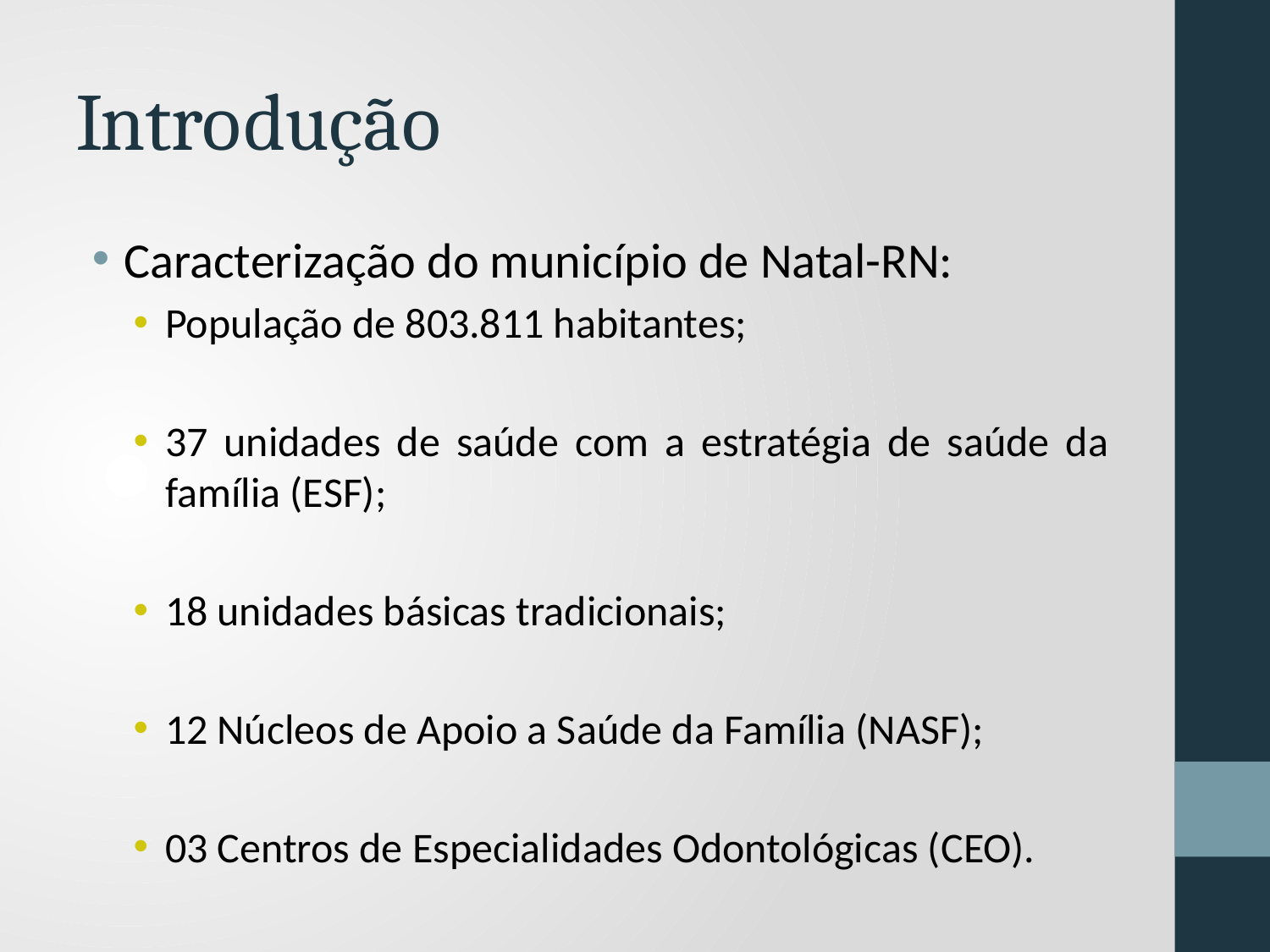

# Introdução
Caracterização do município de Natal-RN:
População de 803.811 habitantes;

37 unidades de saúde com a estratégia de saúde da família (ESF);

18 unidades básicas tradicionais;

12 Núcleos de Apoio a Saúde da Família (NASF);

03 Centros de Especialidades Odontológicas (CEO).